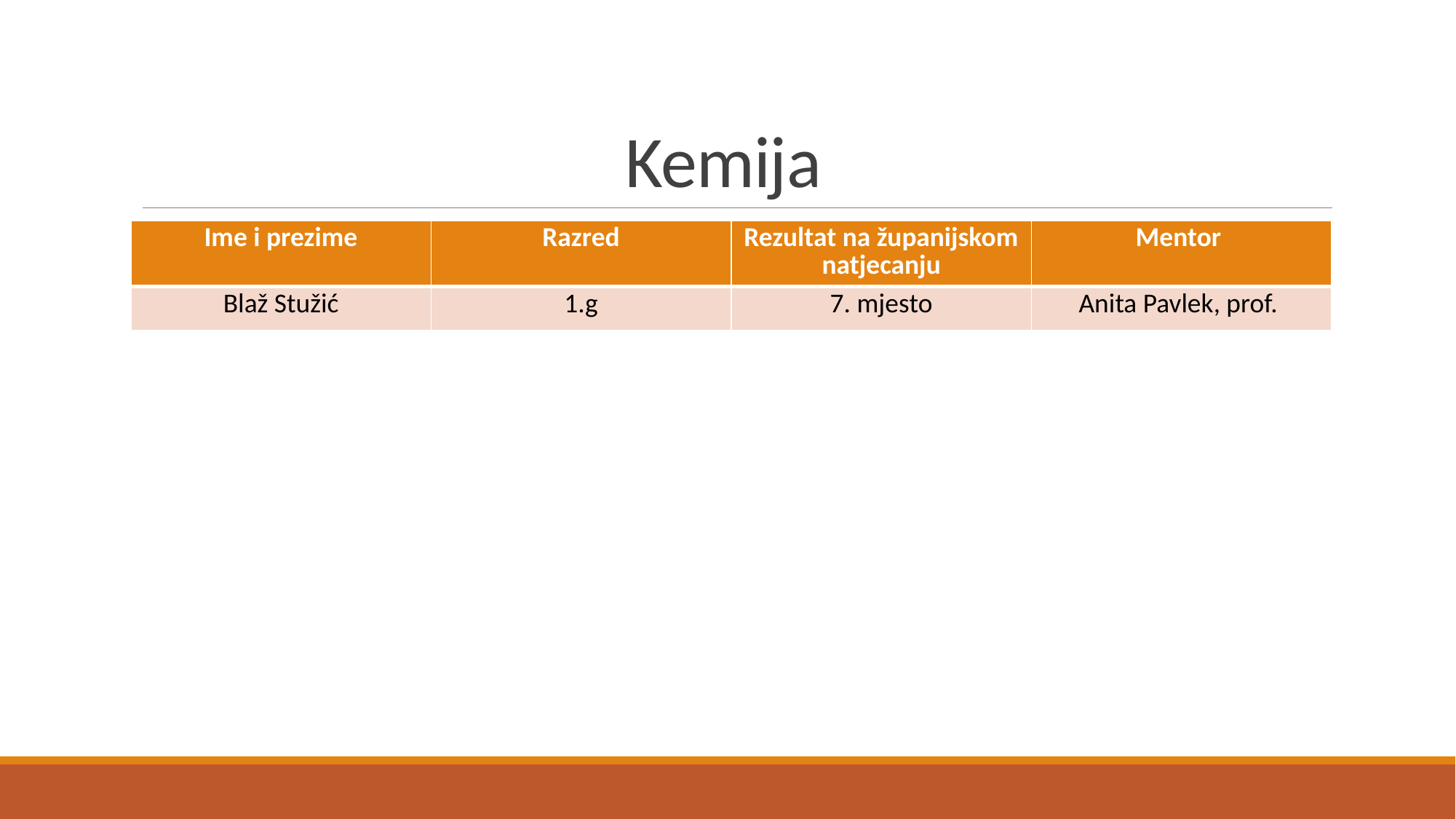

# Kemija
| Ime i prezime | Razred | Rezultat na županijskom natjecanju | Mentor |
| --- | --- | --- | --- |
| Blaž Stužić | 1.g | 7. mjesto | Anita Pavlek, prof. |